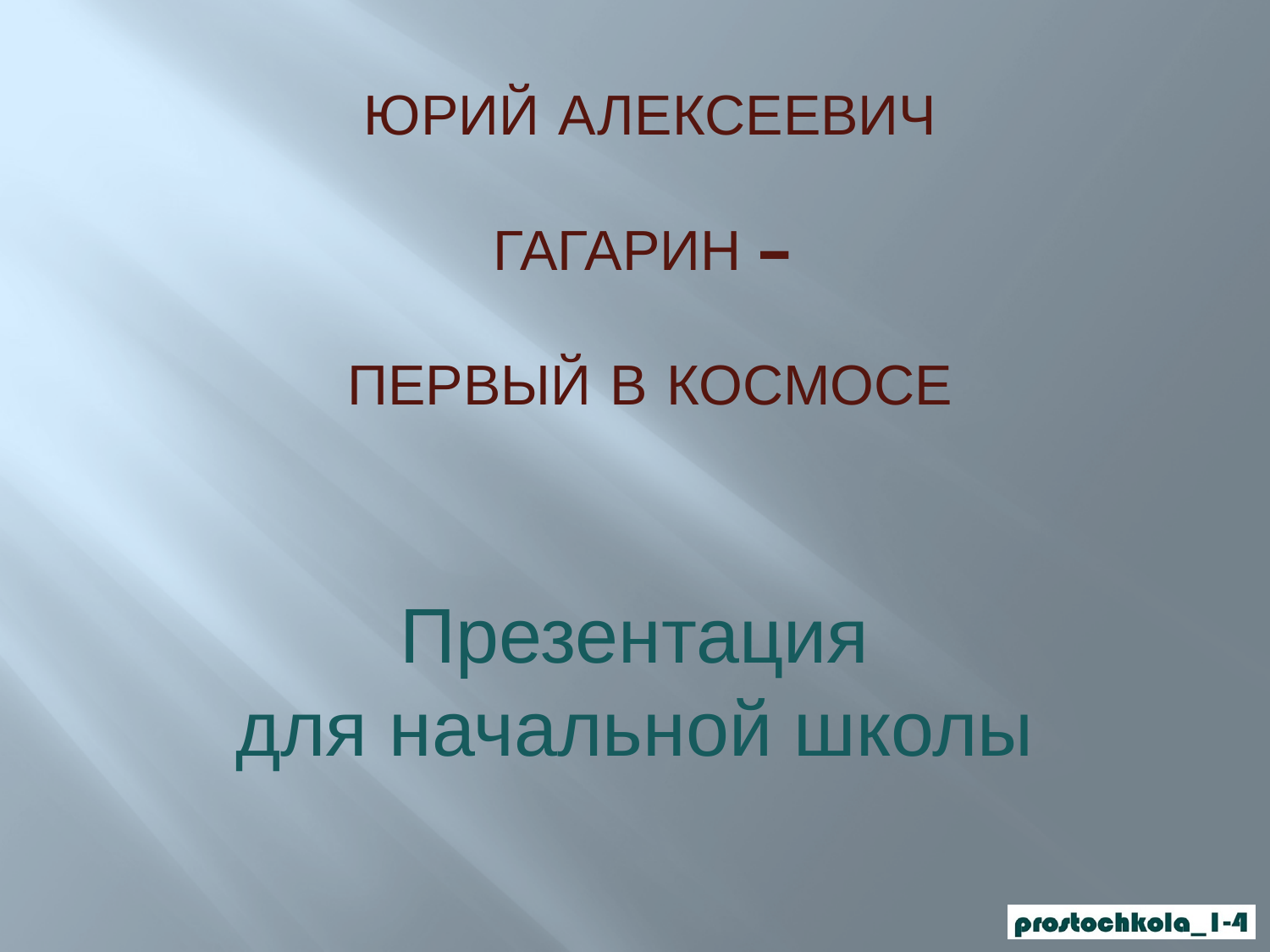

ЮРИЙ АЛЕКСЕЕВИЧ

ГАГАРИН –

ПЕРВЫЙ В КОСМОСЕ

Презентация
для начальной школы